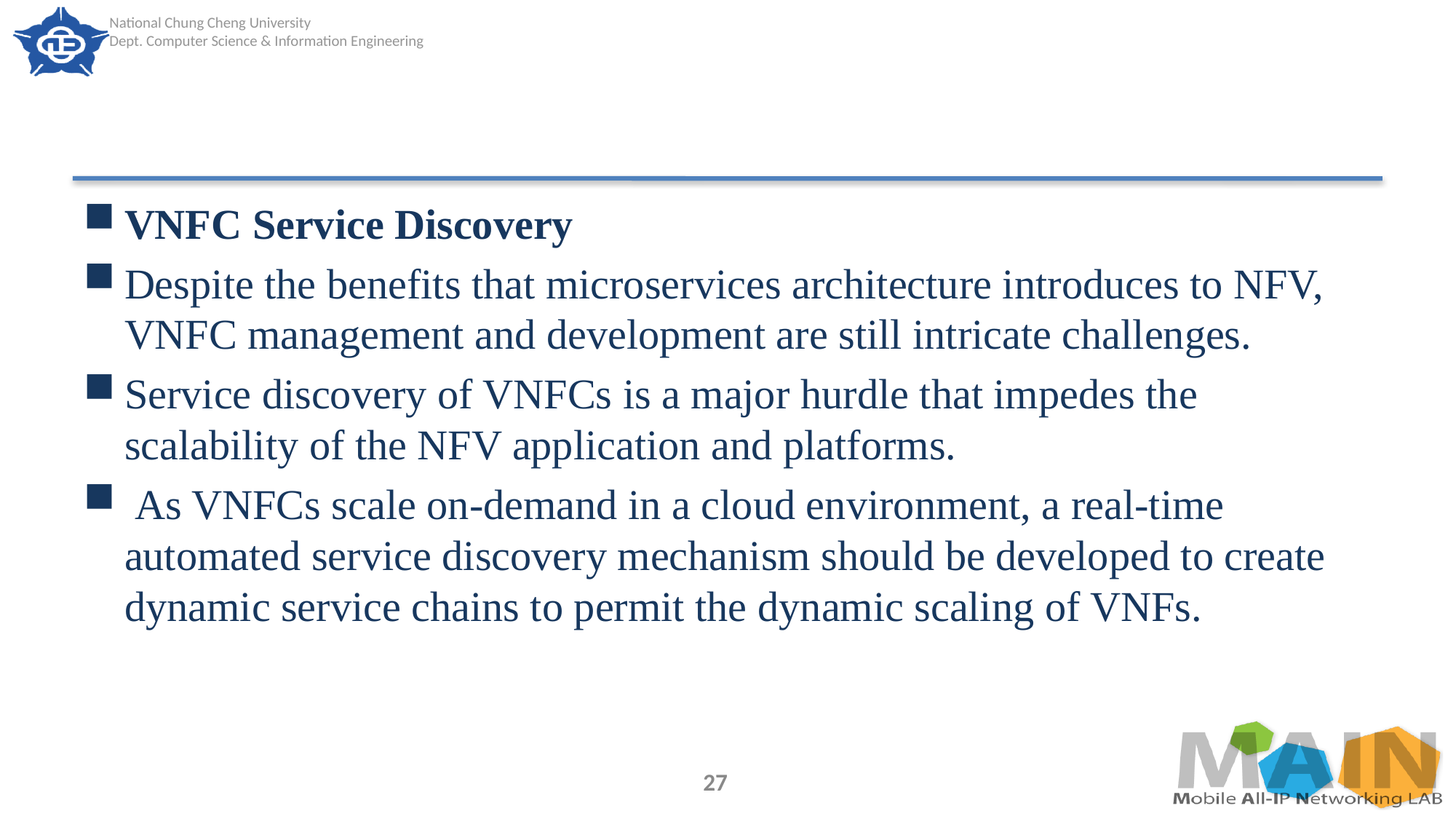

#
VNFC Service Discovery
Despite the benefits that microservices architecture introduces to NFV, VNFC management and development are still intricate challenges.
Service discovery of VNFCs is a major hurdle that impedes the scalability of the NFV application and platforms.
 As VNFCs scale on-demand in a cloud environment, a real-time automated service discovery mechanism should be developed to create dynamic service chains to permit the dynamic scaling of VNFs.
27